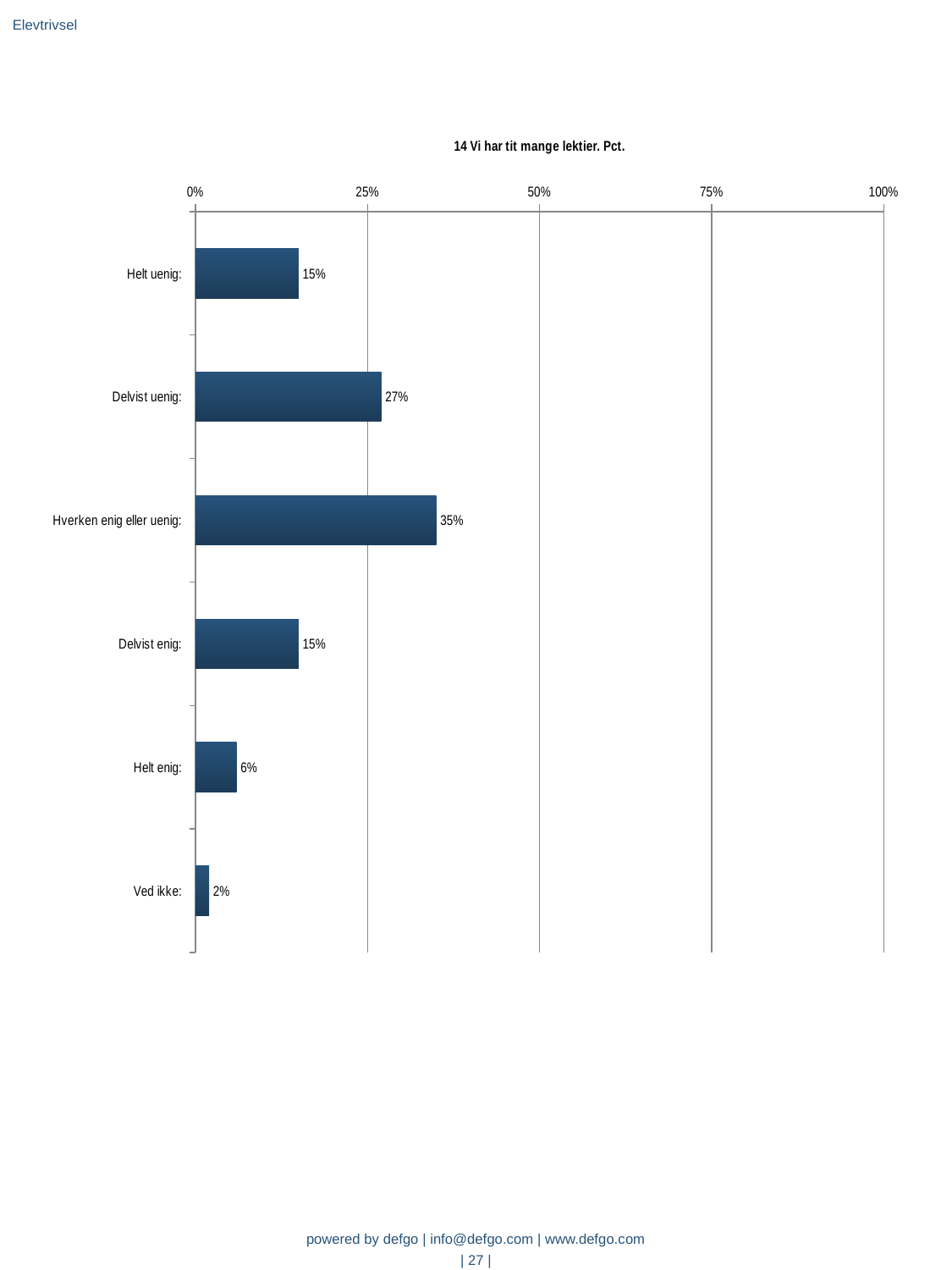

Elevtrivsel

### Chart: 14 Vi har tit mange lektier. Pct.

| Category | Vi har tit mange lektier |
|---|---|
| Helt uenig:  | 0.15 |
| Delvist uenig:  | 0.27 |
| Hverken enig eller uenig:  | 0.35 |
| Delvist enig:  | 0.15 |
| Helt enig:  | 0.06 |
|  Ved ikke:  | 0.02 |
powered by defgo | info@defgo.com | www.defgo.com
| 27 |